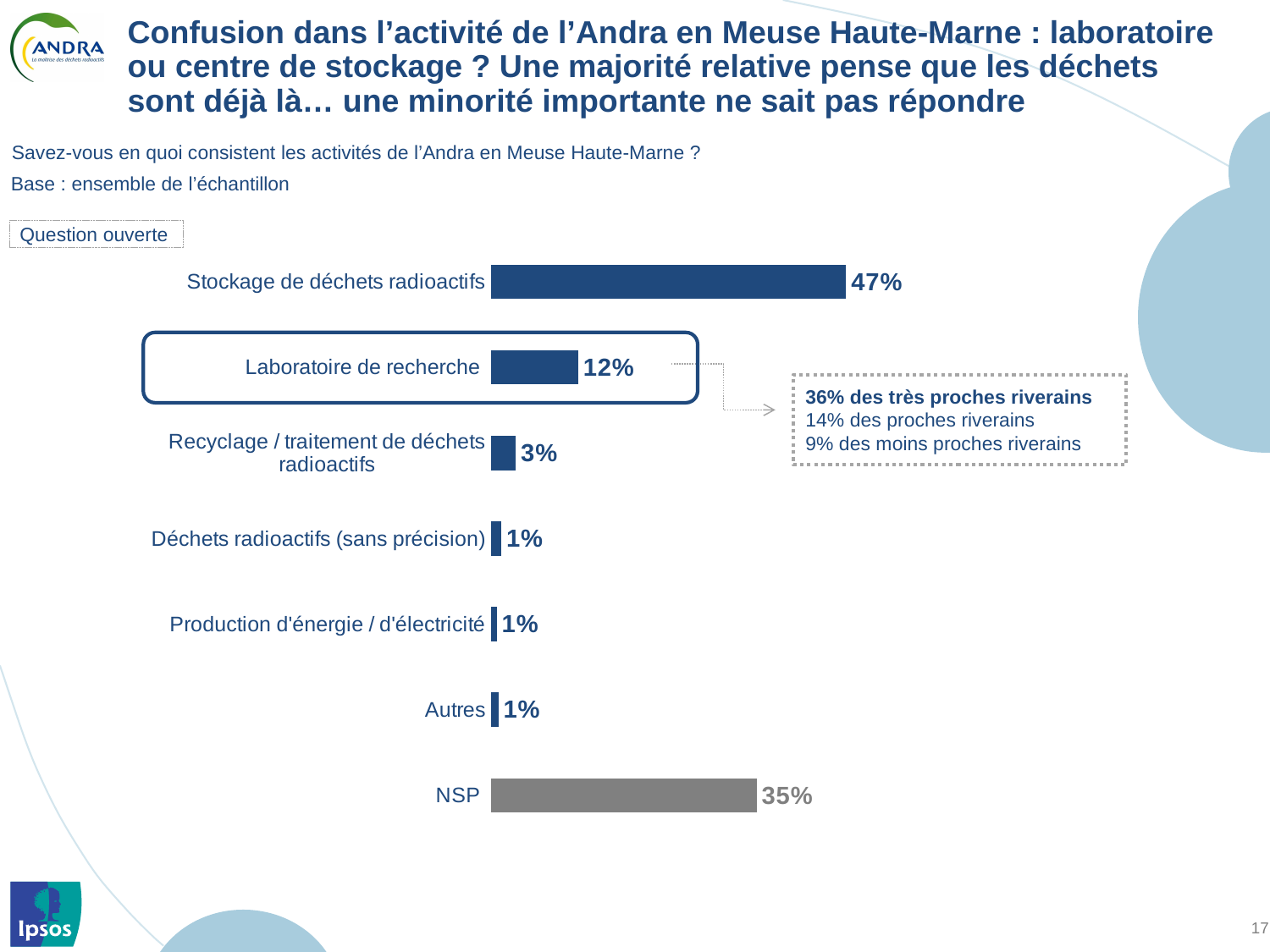

# Confusion dans l’activité de l’Andra en Meuse Haute-Marne : laboratoire ou centre de stockage ? Une majorité relative pense que les déchets sont déjà là… une minorité importante ne sait pas répondre
Savez-vous en quoi consistent les activités de l’Andra en Meuse Haute-Marne ?
Base : ensemble de l’échantillon

### Chart

| Category | % |
|---|---|
| Stockage de déchets radioactifs | 46.8 |
| Laboratoire de recherche  | 11.5 |
| Recyclage / traitement de déchets radioactifs | 3.3 |
| Déchets radioactifs (sans précision) | 1.4 |
| Production d'énergie / d'électricité | 0.8 |
| Autres | 1.0 |
| NSP  | 35.0 |
Question ouverte

36% des très proches riverains
14% des proches riverains
9% des moins proches riverains
Ipsos pour l'Andra - Enquêtes locales - Rapport Synthétique CMHM - Novembre 2012